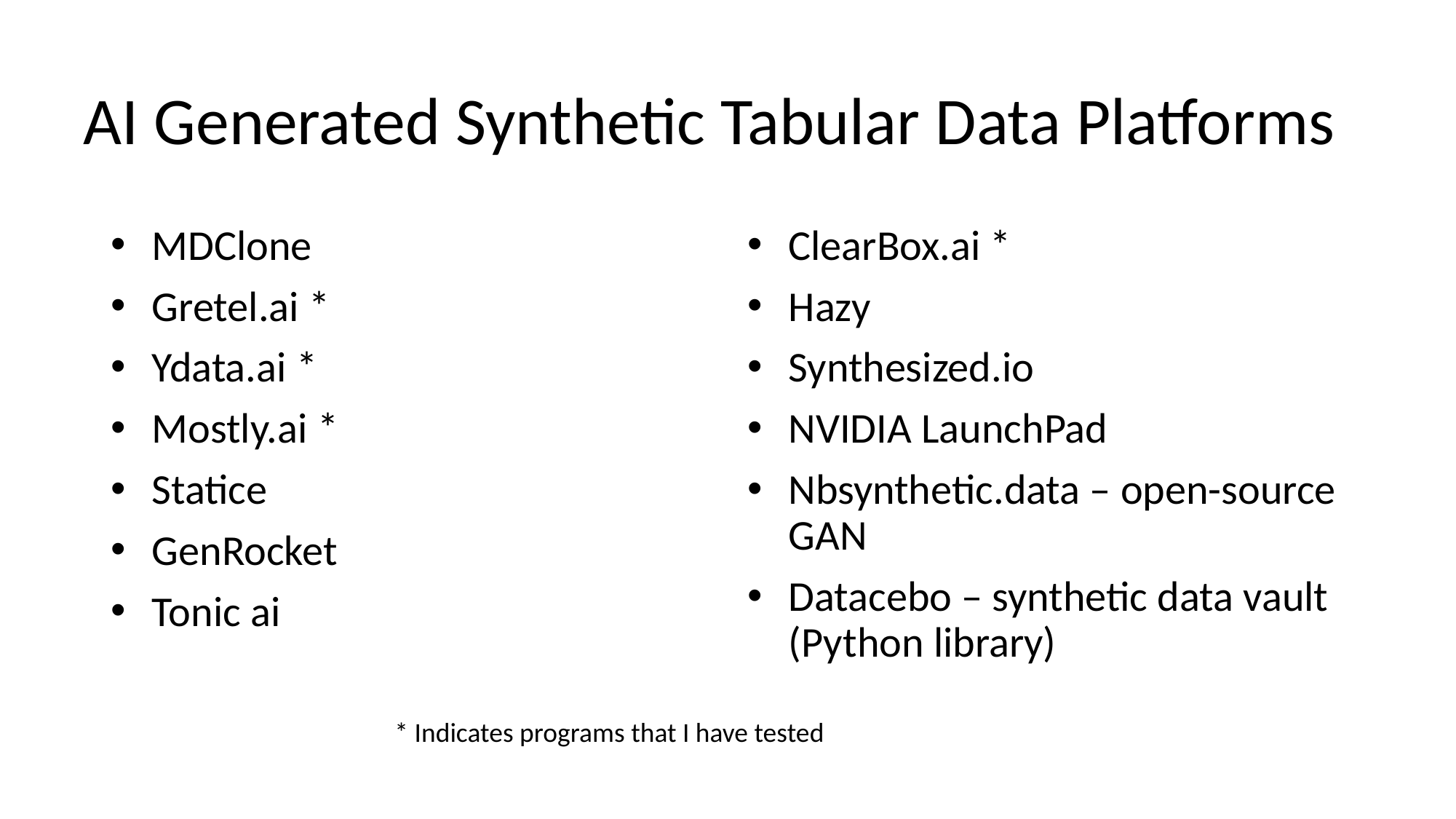

# AI Generated Synthetic Tabular Data Platforms
MDClone
Gretel.ai *
Ydata.ai *
Mostly.ai *
Statice
GenRocket
Tonic ai
ClearBox.ai *
Hazy
Synthesized.io
NVIDIA LaunchPad
Nbsynthetic.data – open-source GAN
Datacebo – synthetic data vault (Python library)

* Indicates programs that I have tested